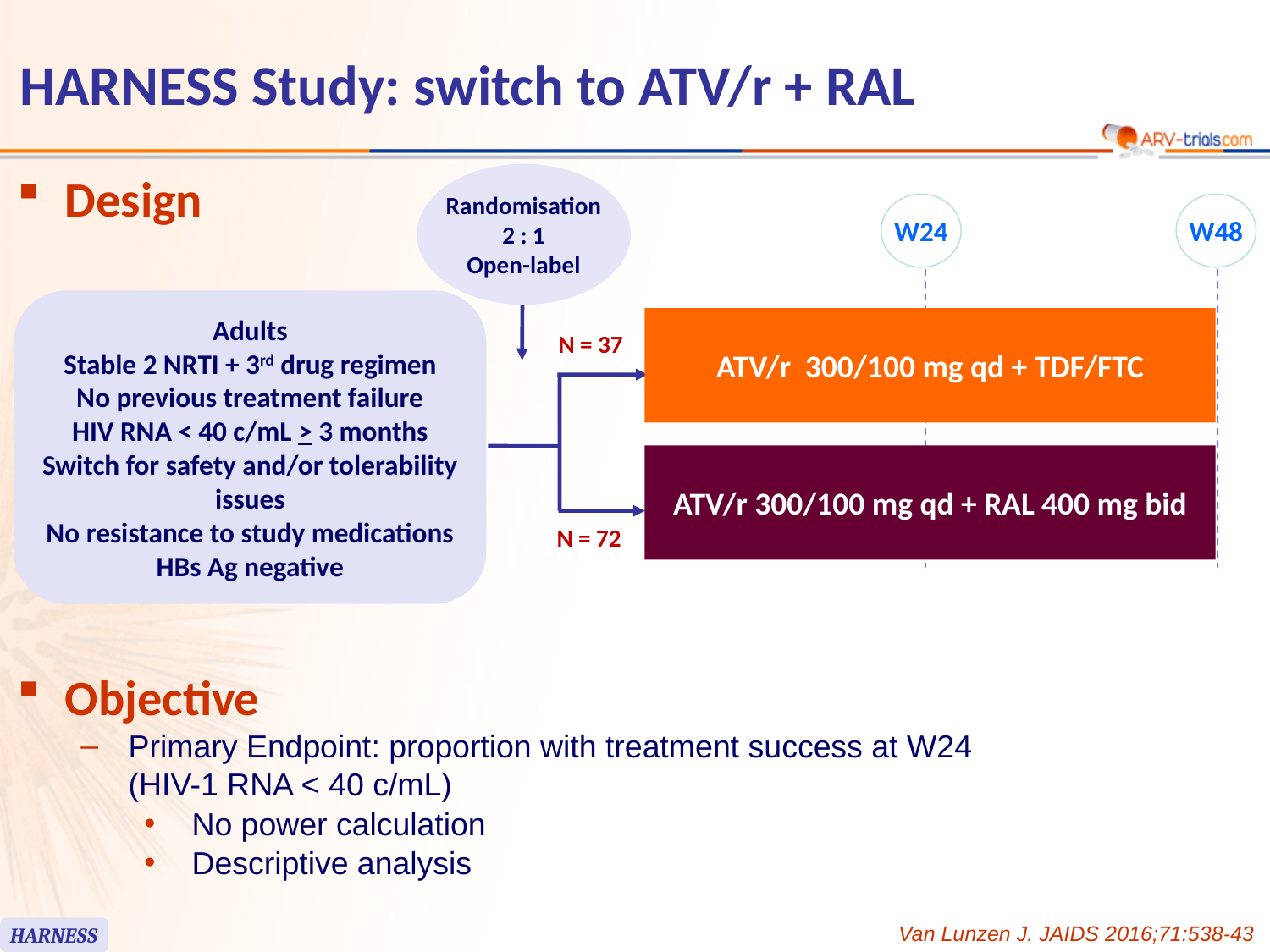

# HARNESS Study: switch to ATV/r + RAL
Design
Randomisation
2 : 1
Open-label
W24
W48

Adults
Stable 2 NRTI + 3rd drug regimen
No previous treatment failure
HIV RNA < 40 c/mL > 3 months
Switch for safety and/or tolerability issues
No resistance to study medications
HBs Ag negative
ATV/r  300/100 mg qd + TDF/FTC
N = 37

ATV/r 300/100 mg qd + RAL 400 mg bid

N = 72
Objective
Primary Endpoint: proportion with treatment success at W24
(HIV-1 RNA < 40 c/mL)
No power calculation
Descriptive analysis
Van Lunzen J. JAIDS 2016;71:538-43
HARNESS